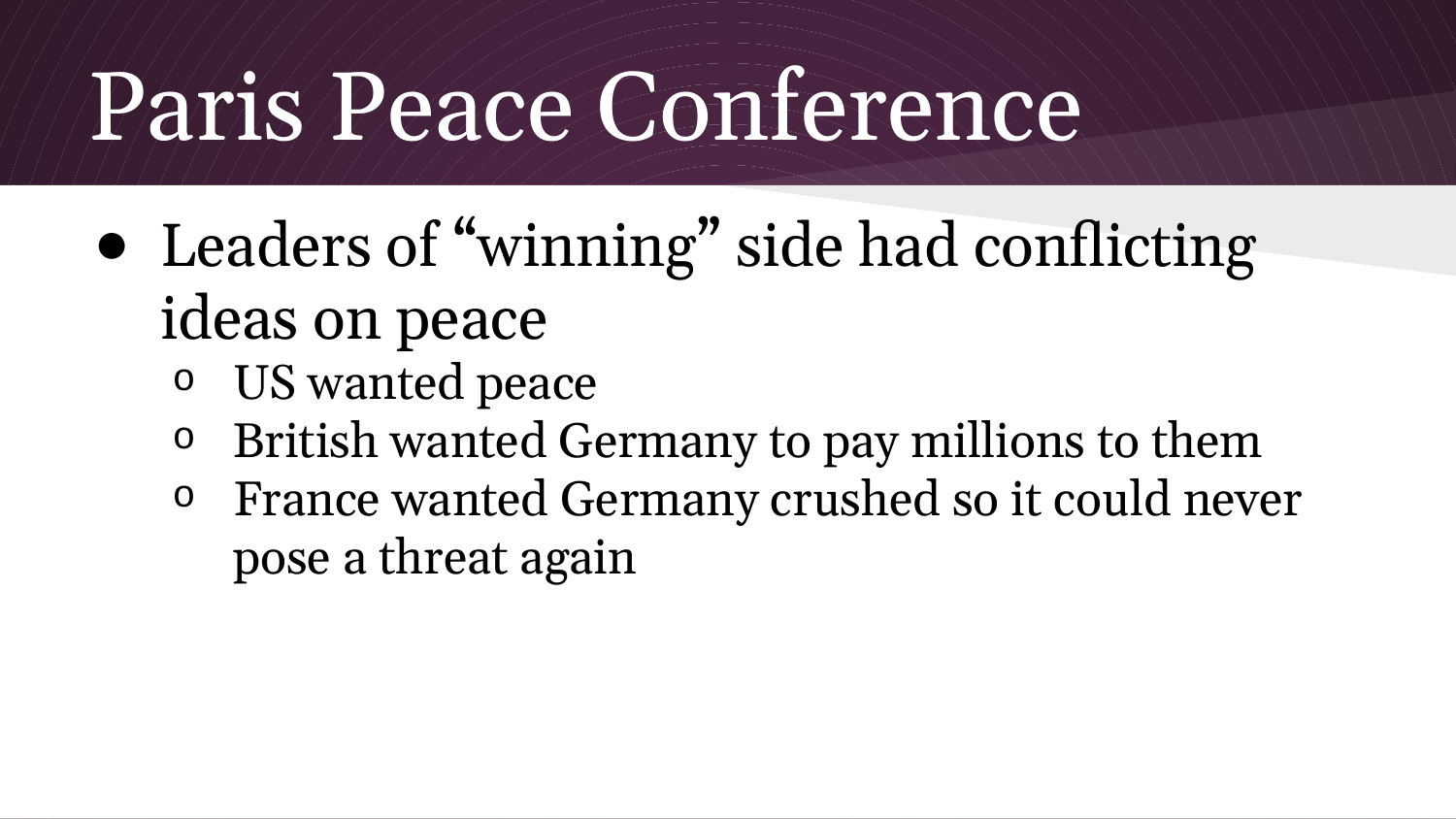

# Paris Peace Conference
Leaders of “winning” side had conflicting ideas on peace
US wanted peace
British wanted Germany to pay millions to them
France wanted Germany crushed so it could never pose a threat again